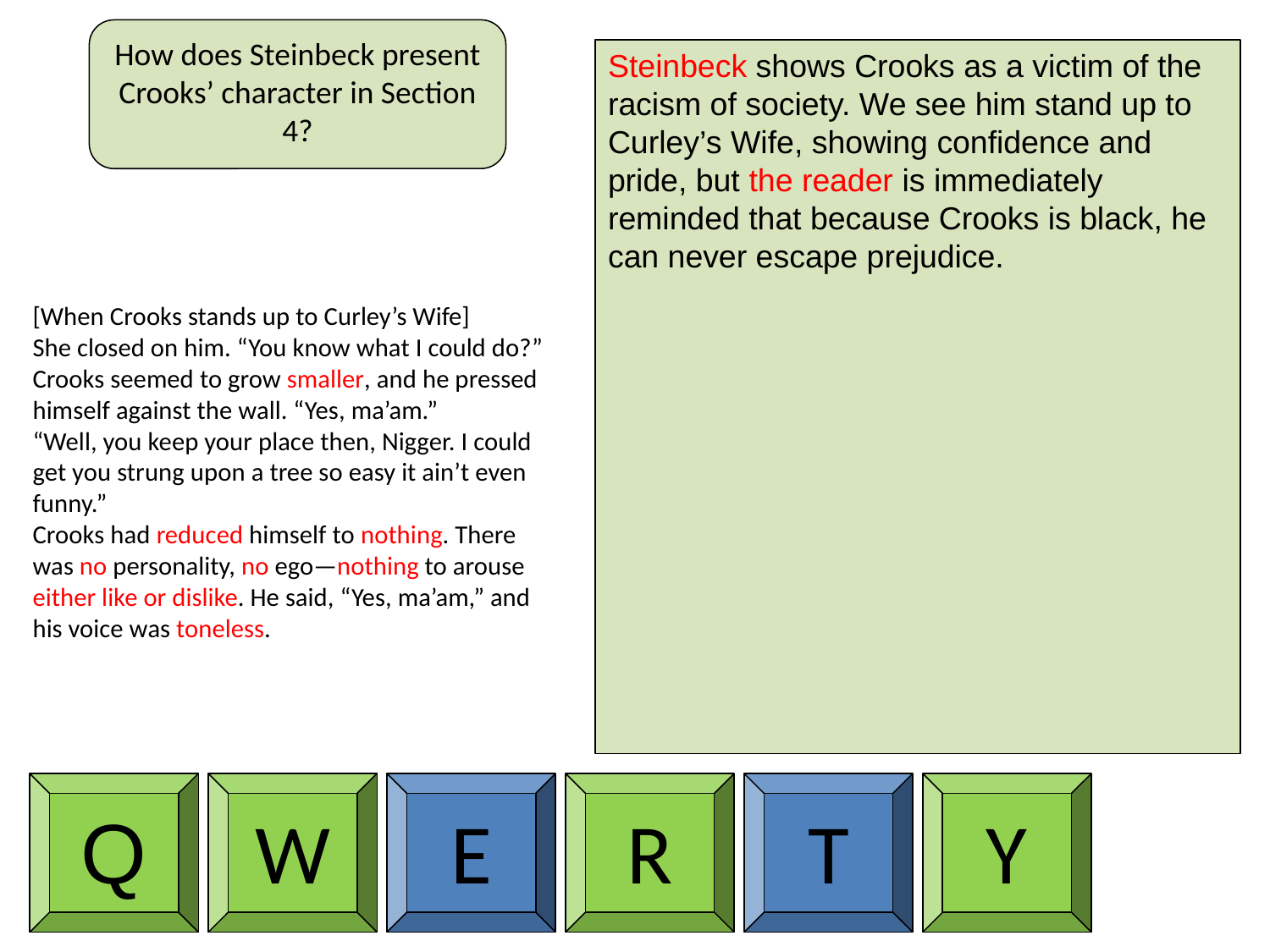

How does Steinbeck present Crooks’ character in Section 4?
Steinbeck shows Crooks as a victim of the racism of society. We see him stand up to Curley’s Wife, showing confidence and pride, but the reader is immediately reminded that because Crooks is black, he can never escape prejudice.
# [When Crooks stands up to Curley’s Wife] She closed on him. “You know what I could do?” Crooks seemed to grow smaller, and he pressed himself against the wall. “Yes, ma’am.” “Well, you keep your place then, Nigger. I could get you strung upon a tree so easy it ain’t even funny.” Crooks had reduced himself to nothing. There was no personality, no ego—nothing to arouse either like or dislike. He said, “Yes, ma’am,” and his voice was toneless.
Q
W
E
R
T
Y